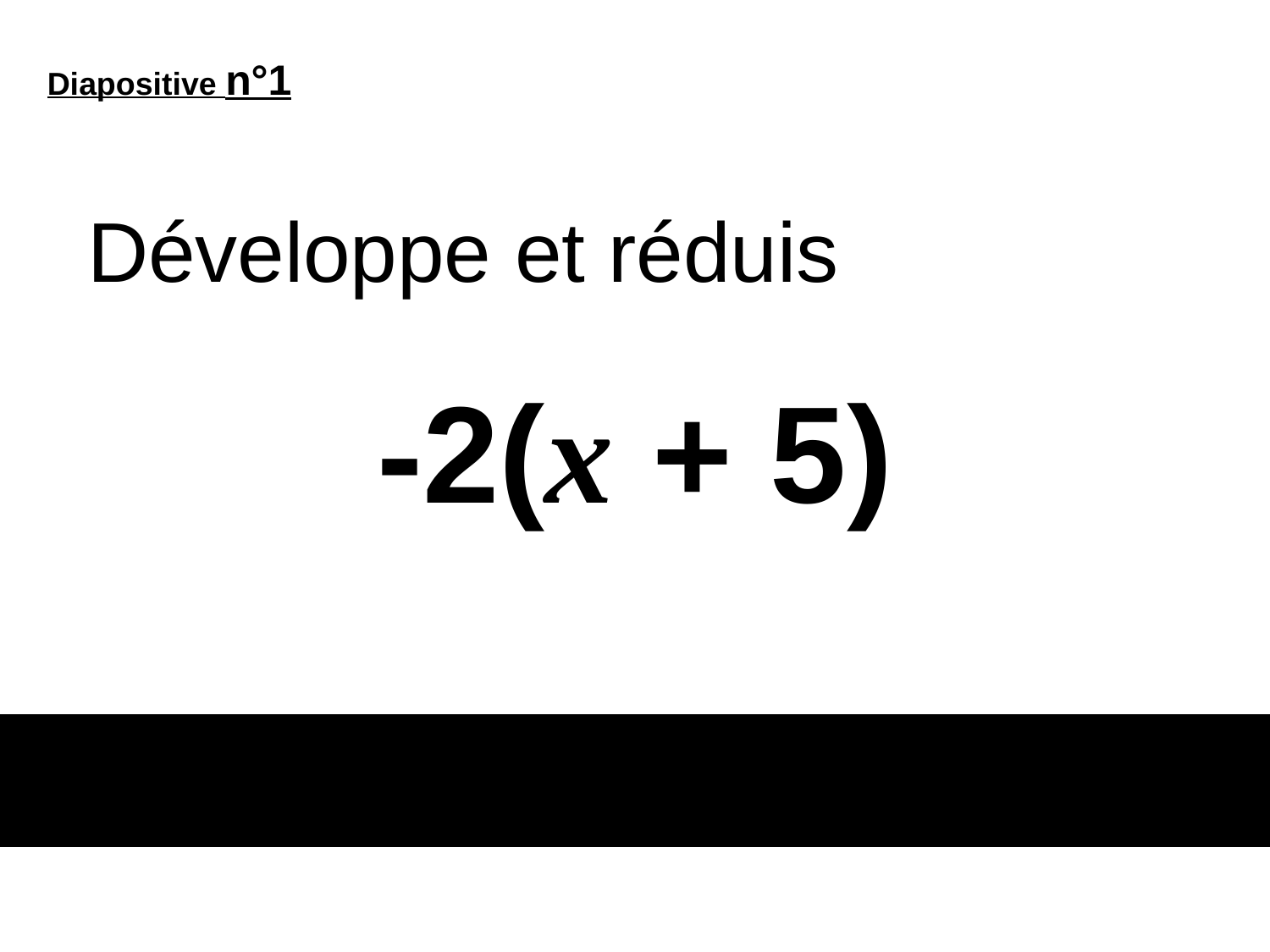

Diapositive n°1
Développe et réduis
# -2(x + 5)